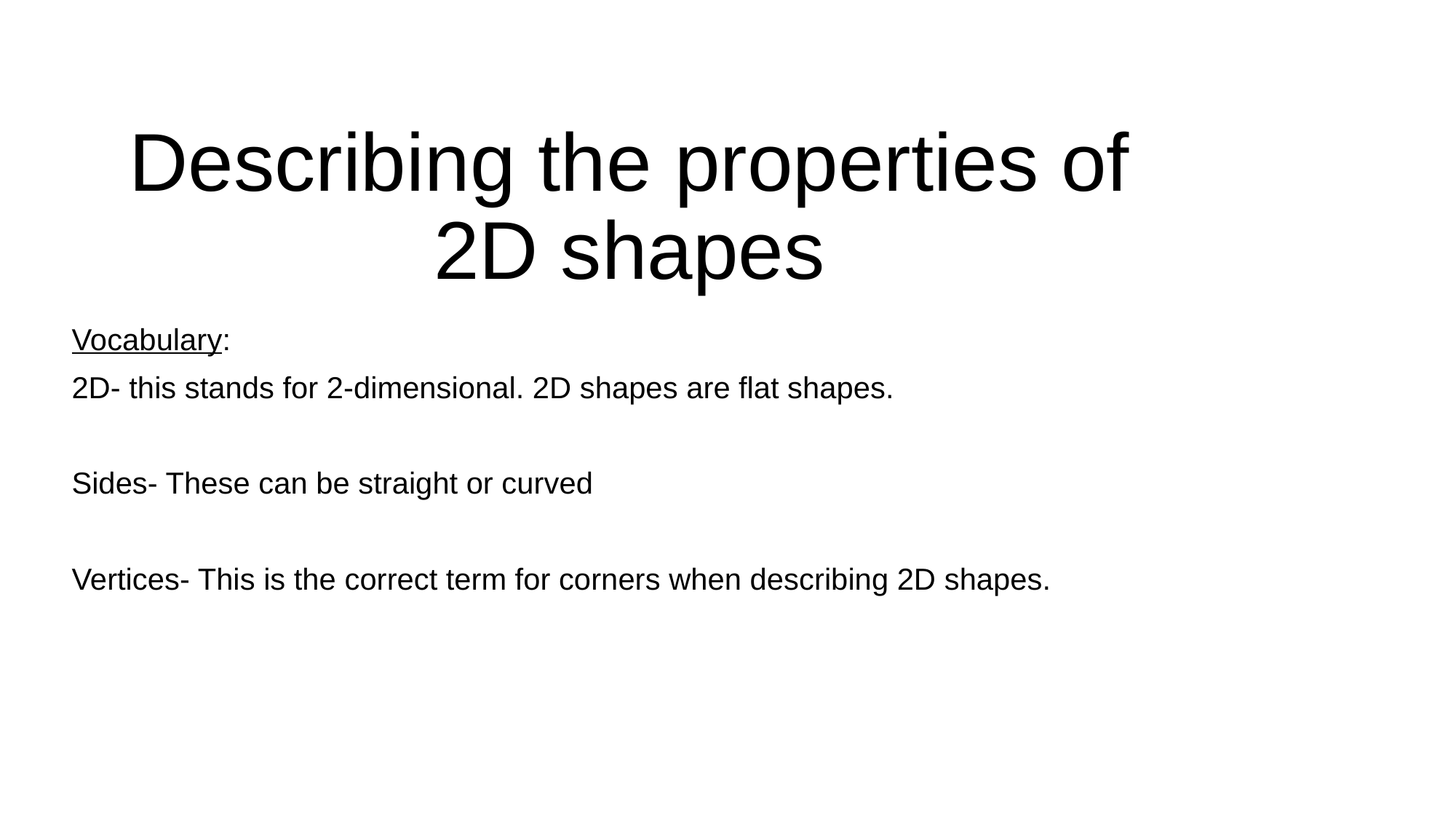

# Describing the properties of 2D shapes
Vocabulary:
2D- this stands for 2-dimensional. 2D shapes are flat shapes.

Sides- These can be straight or curved

Vertices- This is the correct term for corners when describing 2D shapes.